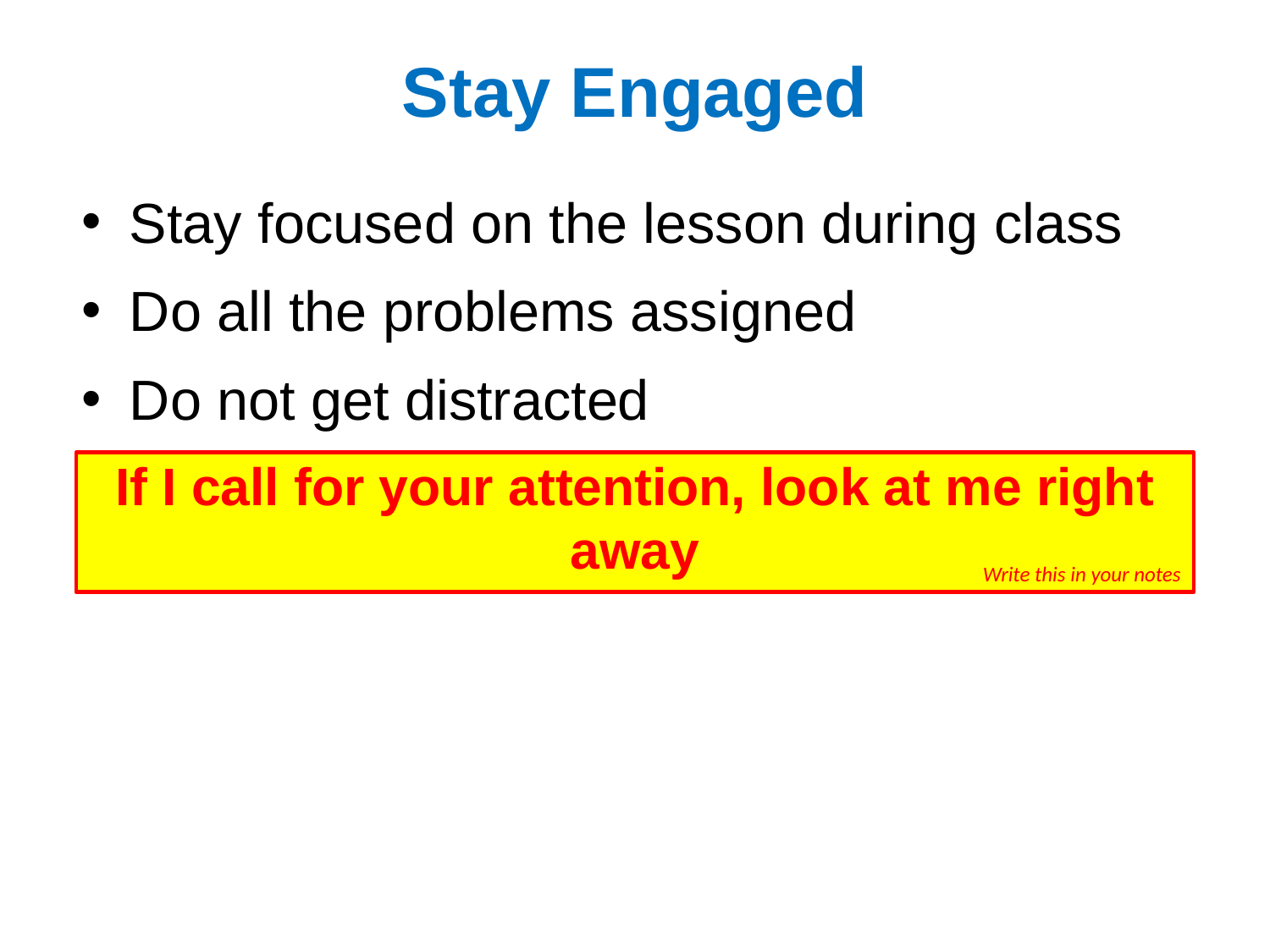

# Stay Engaged
Stay focused on the lesson during class
Do all the problems assigned
Do not get distracted
If I call for your attention, look at me right away
Write this in your notes